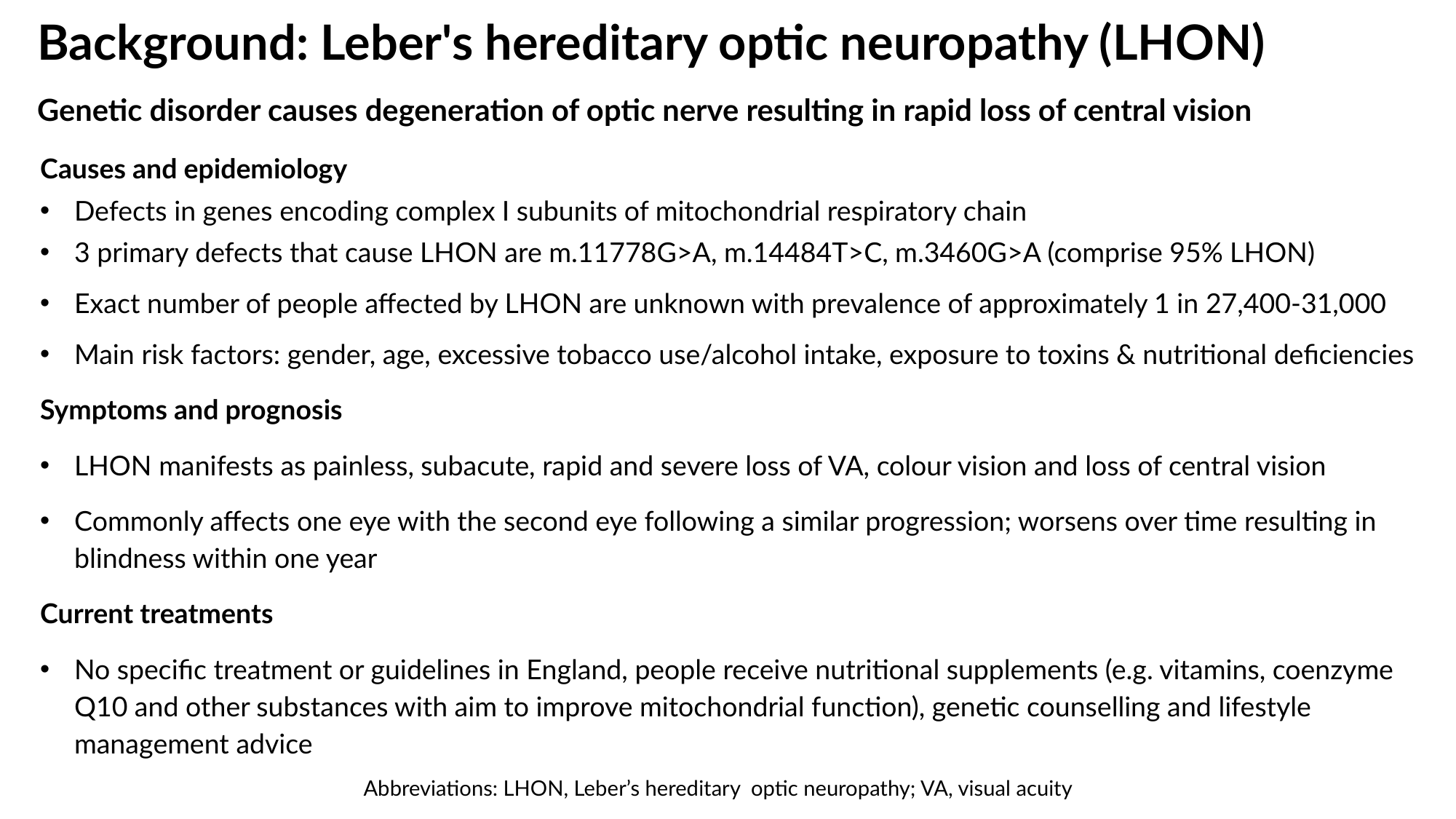

# Background: Leber's hereditary optic neuropathy (LHON)
Genetic disorder causes degeneration of optic nerve resulting in rapid loss of central vision
Causes and epidemiology
Defects in genes encoding complex I subunits of mitochondrial respiratory chain
3 primary defects that cause LHON are m.11778G>A, m.14484T>C, m.3460G>A (comprise 95% LHON)
Exact number of people affected by LHON are unknown with prevalence of approximately 1 in 27,400-31,000
Main risk factors: gender, age, excessive tobacco use/alcohol intake, exposure to toxins & nutritional deficiencies
Symptoms and prognosis
LHON manifests as painless, subacute, rapid and severe loss of VA, colour vision and loss of central vision
Commonly affects one eye with the second eye following a similar progression; worsens over time resulting in blindness within one year
Current treatments
No specific treatment or guidelines in England, people receive nutritional supplements (e.g. vitamins, coenzyme Q10 and other substances with aim to improve mitochondrial function), genetic counselling and lifestyle management advice

Abbreviations: LHON, Leber’s hereditary  optic neuropathy; VA, visual acuity